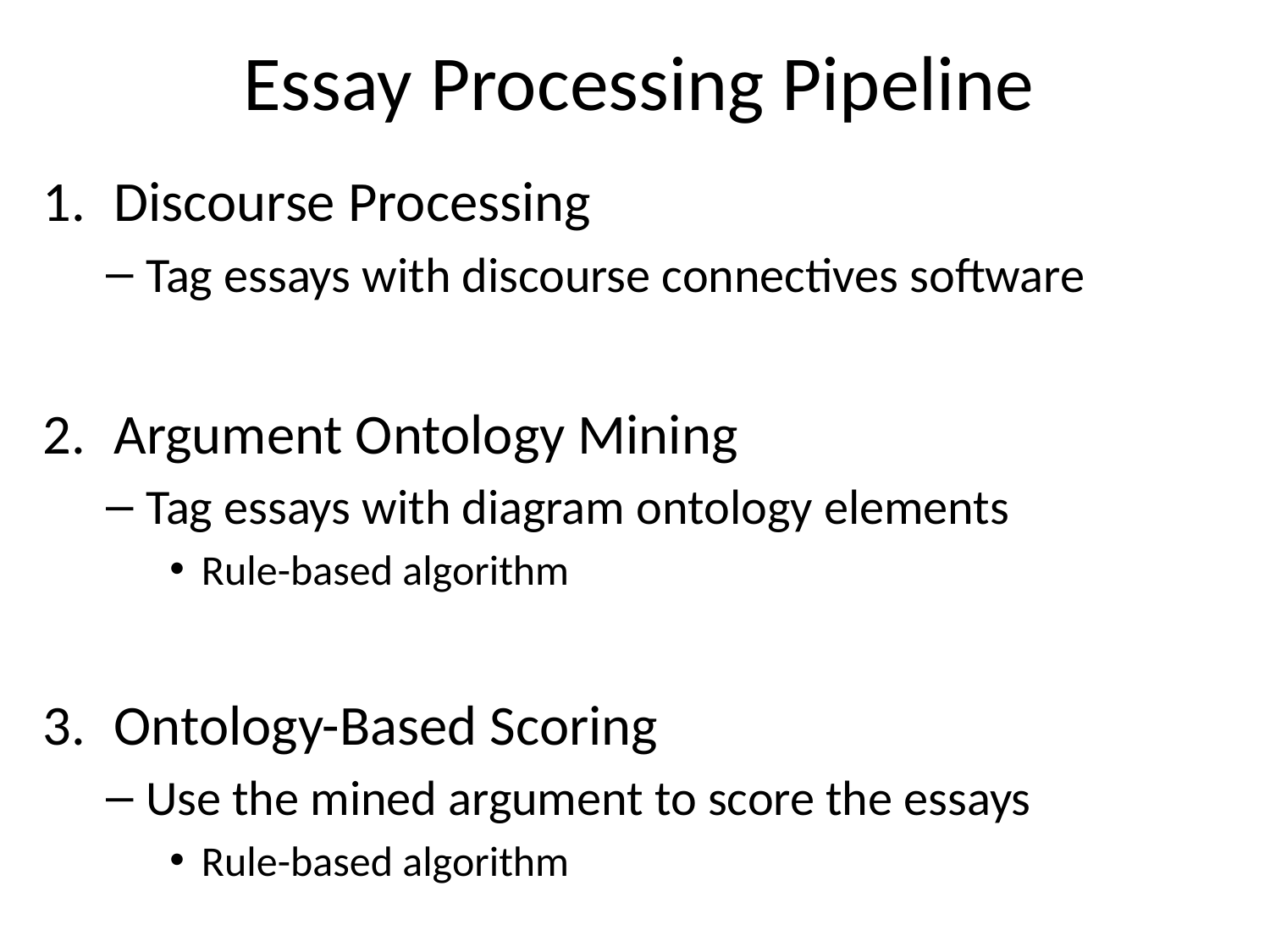

# Essay Processing Pipeline
Discourse Processing
Tag essays with discourse connectives software

Argument Ontology Mining
Tag essays with diagram ontology elements
Rule-based algorithm

Ontology-Based Scoring
Use the mined argument to score the essays
Rule-based algorithm